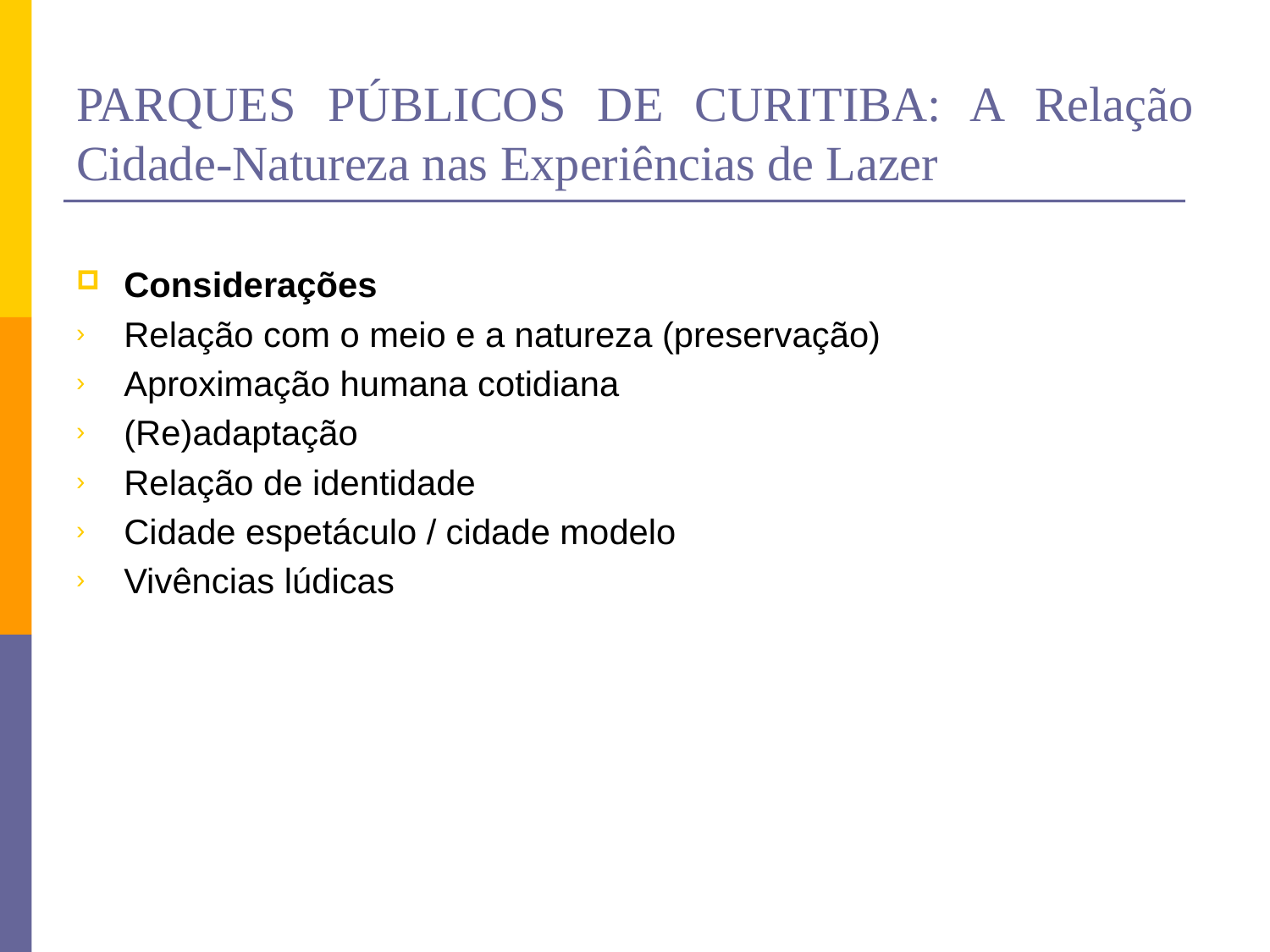

# PARQUES PÚBLICOS DE CURITIBA: A Relação Cidade-Natureza nas Experiências de Lazer
Considerações
Relação com o meio e a natureza (preservação)
Aproximação humana cotidiana
(Re)adaptação
Relação de identidade
Cidade espetáculo / cidade modelo
Vivências lúdicas